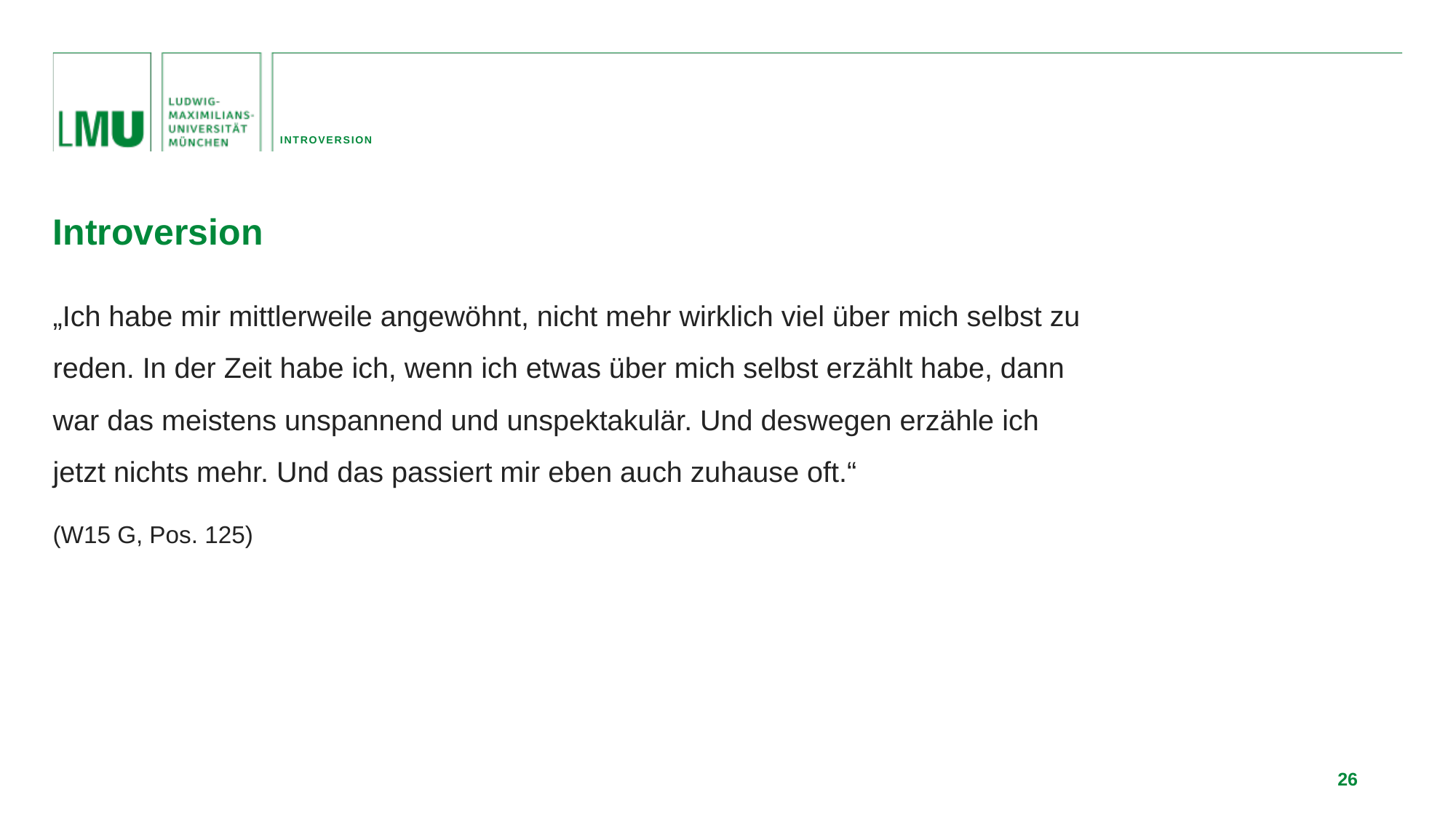

Introversion
Introversion

„Ich habe mir mittlerweile angewöhnt, nicht mehr wirklich viel über mich selbst zu reden. In der Zeit habe ich, wenn ich etwas über mich selbst erzählt habe, dann war das meistens unspannend und unspektakulär. Und deswegen erzähle ich jetzt nichts mehr. Und das passiert mir eben auch zuhause oft.“
(W15 G, Pos. 125)

26